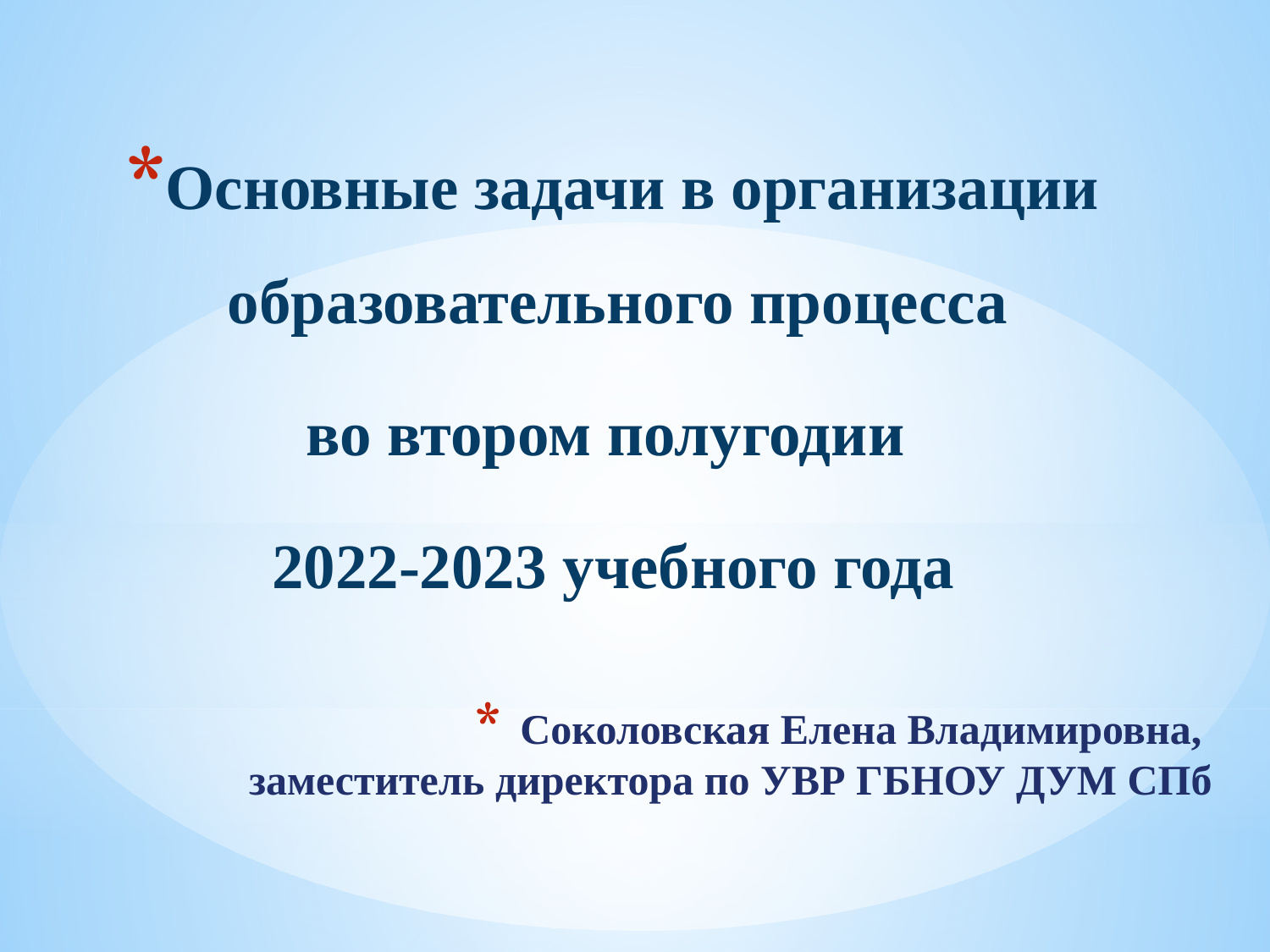

Основные задачи в организации образовательного процесса
во втором полугодии
2022-2023 учебного года
# Соколовская Елена Владимировна, заместитель директора по УВР ГБНОУ ДУМ СПб